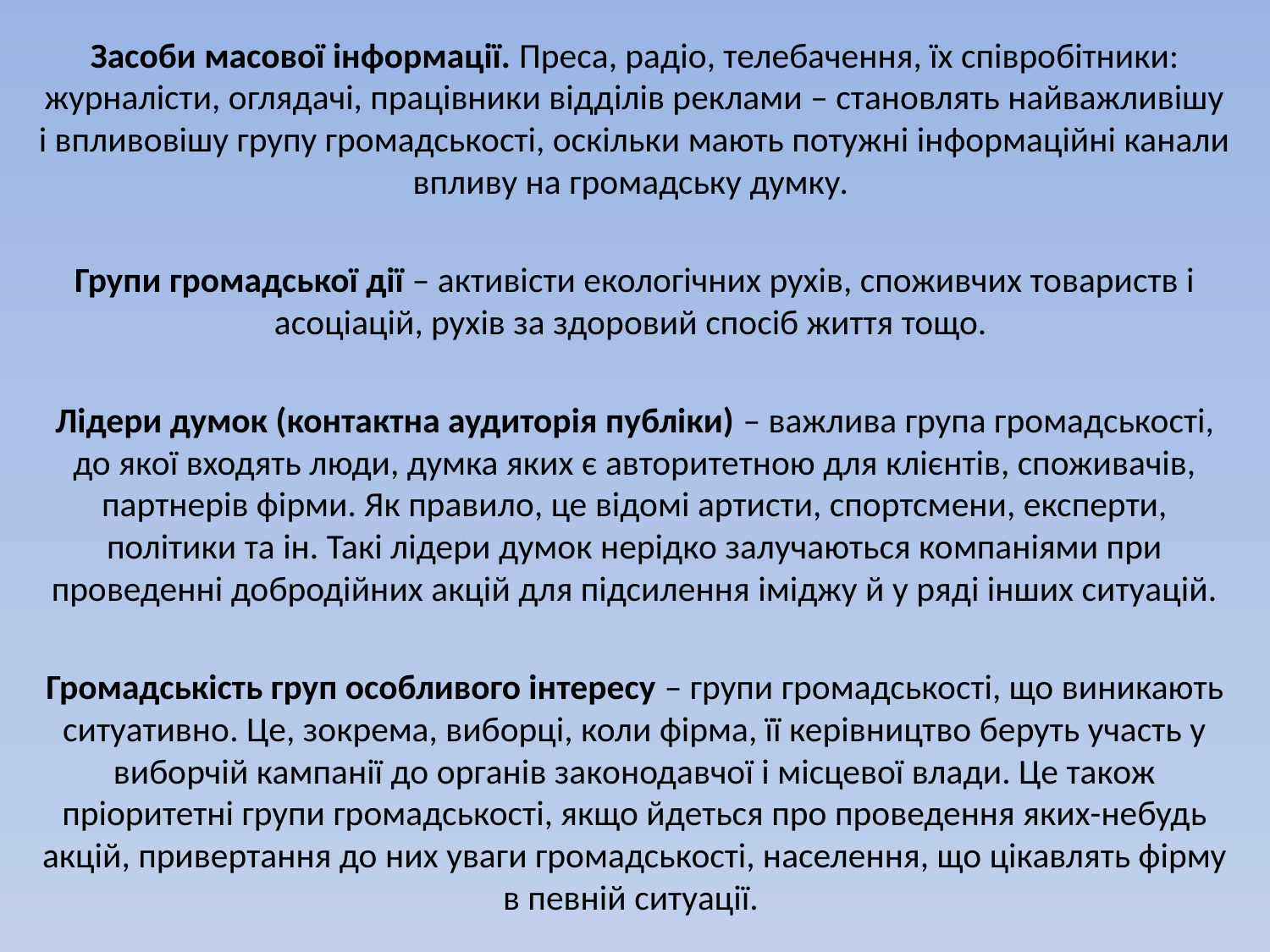

Засоби масової інформації. Преса, радіо, телебачення, їх співробітники: журналісти, оглядачі, працівники відділів реклами – становлять найважливішу і впливовішу групу громадськості, оскільки мають потужні інформаційні канали впливу на громадську думку.

Групи громадської дії – активісти екологічних рухів, споживчих товариств і асоціацій, рухів за здоровий спосіб життя тощо.

Лідери думок (контактна аудиторія публіки) – важлива група громадськості, до якої входять люди, думка яких є авторитетною для клієнтів, споживачів, партнерів фірми. Як правило, це відомі артисти, спортсмени, експерти, політики та ін. Такі лідери думок нерідко залучаються компаніями при проведенні добродійних акцій для підсилення іміджу й у ряді інших ситуацій.

Громадськість груп особливого інтересу – групи громадськості, що виникають ситуативно. Це, зокрема, виборці, коли фірма, її керівництво беруть участь у виборчій кампанії до органів законодавчої і місцевої влади. Це також пріоритетні групи громадськості, якщо йдеться про проведення яких-небудь акцій, привертання до них уваги громадськості, населення, що цікавлять фірму в певній ситуації.